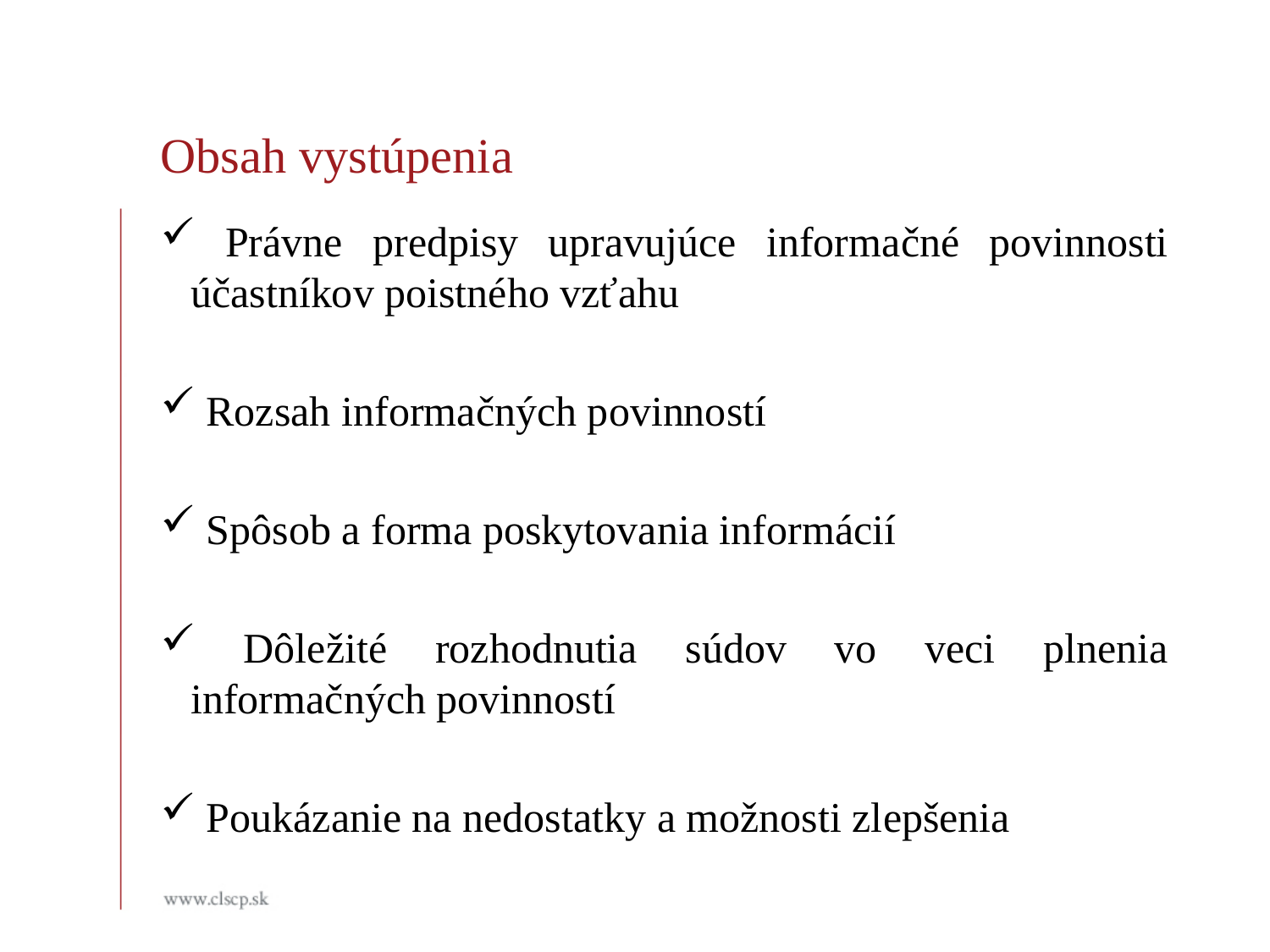

Obsah vystúpenia
 Právne predpisy upravujúce informačné povinnosti účastníkov poistného vzťahu

 Rozsah informačných povinností

 Spôsob a forma poskytovania informácií

 Dôležité rozhodnutia súdov vo veci plnenia informačných povinností

 Poukázanie na nedostatky a možnosti zlepšenia